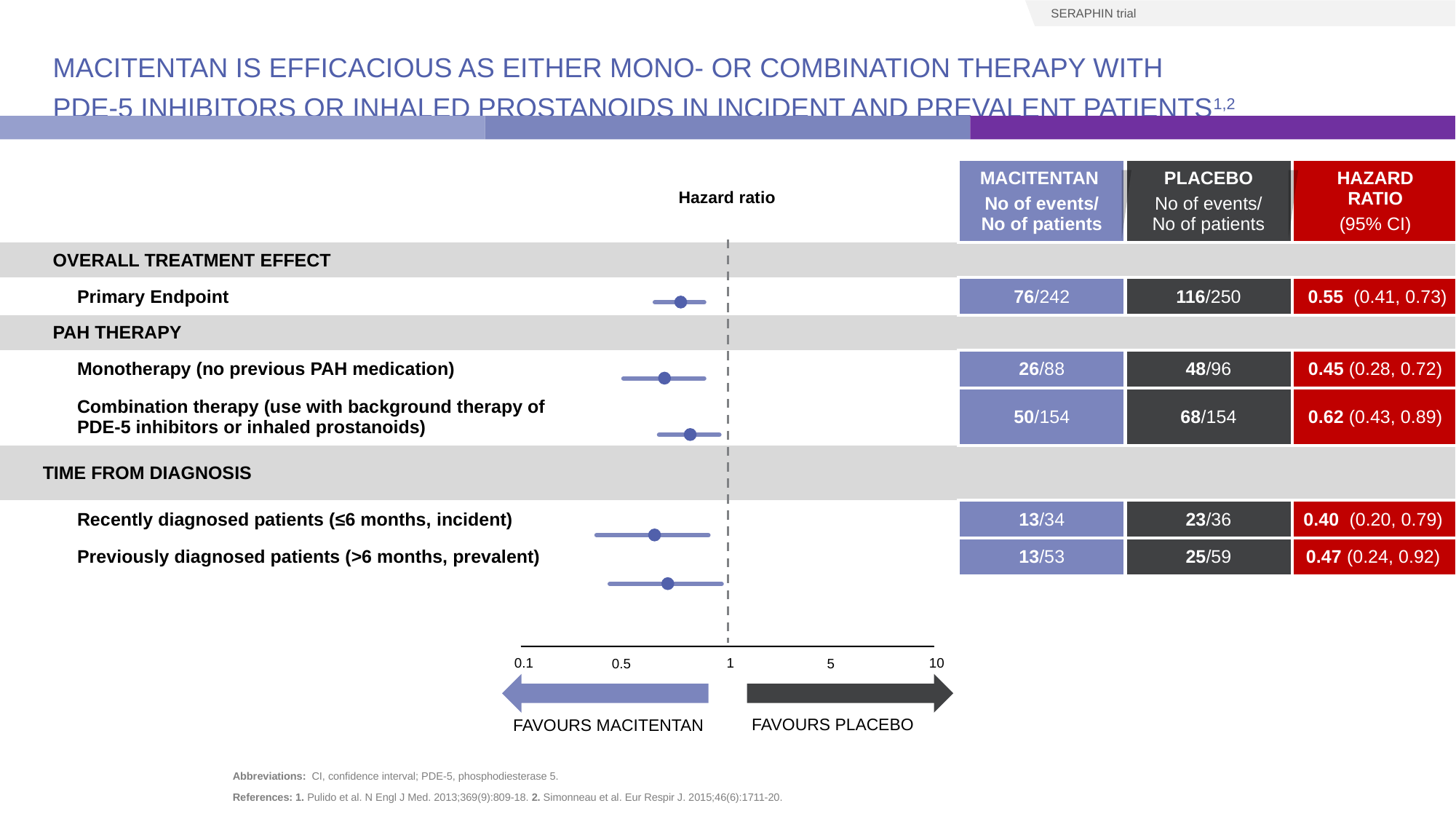

SERAPHIN trial
# Macitentan is efficacious as either mono- or combination therapy with PDE-5 inhibitors or inhaled prostanoids in incident and prevalent patients1,2

|  |  |  | MACITENTAN No of events/ No of patients | PLACEBO No of events/ No of patients | HAZARD RATIO (95% CI) |
| --- | --- | --- | --- | --- | --- |
| OVERALL TREATMENT EFFECT |  |  |  |  |  |
| Primary Endpoint |  |  | 76/242 | 116/250 | 0.55 (0.41, 0.73) |
| PAH THERAPY |  |  |  |  |  |
| Monotherapy (no previous PAH medication) |  |  | 26/88 | 48/96 | 0.45 (0.28, 0.72) |
| Combination therapy (use with background therapy of PDE-5 inhibitors or inhaled prostanoids) |  |  | 50/154 | 68/154 | 0.62 (0.43, 0.89) |
| TIME FROM DIAGNOSIS |  |  |  |  |  |
| Recently diagnosed patients (≤6 months, incident) |  |  | 13/34 | 23/36 | 0.40 (0.20, 0.79) |
| Previously diagnosed patients (>6 months, prevalent) |  |  | 13/53 | 25/59 | 0.47 (0.24, 0.92) |

Hazard ratio

0.1
1
10
0.5
5

FAVOURS PLACEBO
FAVOURS MACITENTAN
References: 1. Pulido et al. N Engl J Med. 2013;369(9):809-18. 2. Simonneau et al. Eur Respir J. 2015;46(6):1711-20.
Abbreviations:  CI, confidence interval; PDE-5, phosphodiesterase 5.